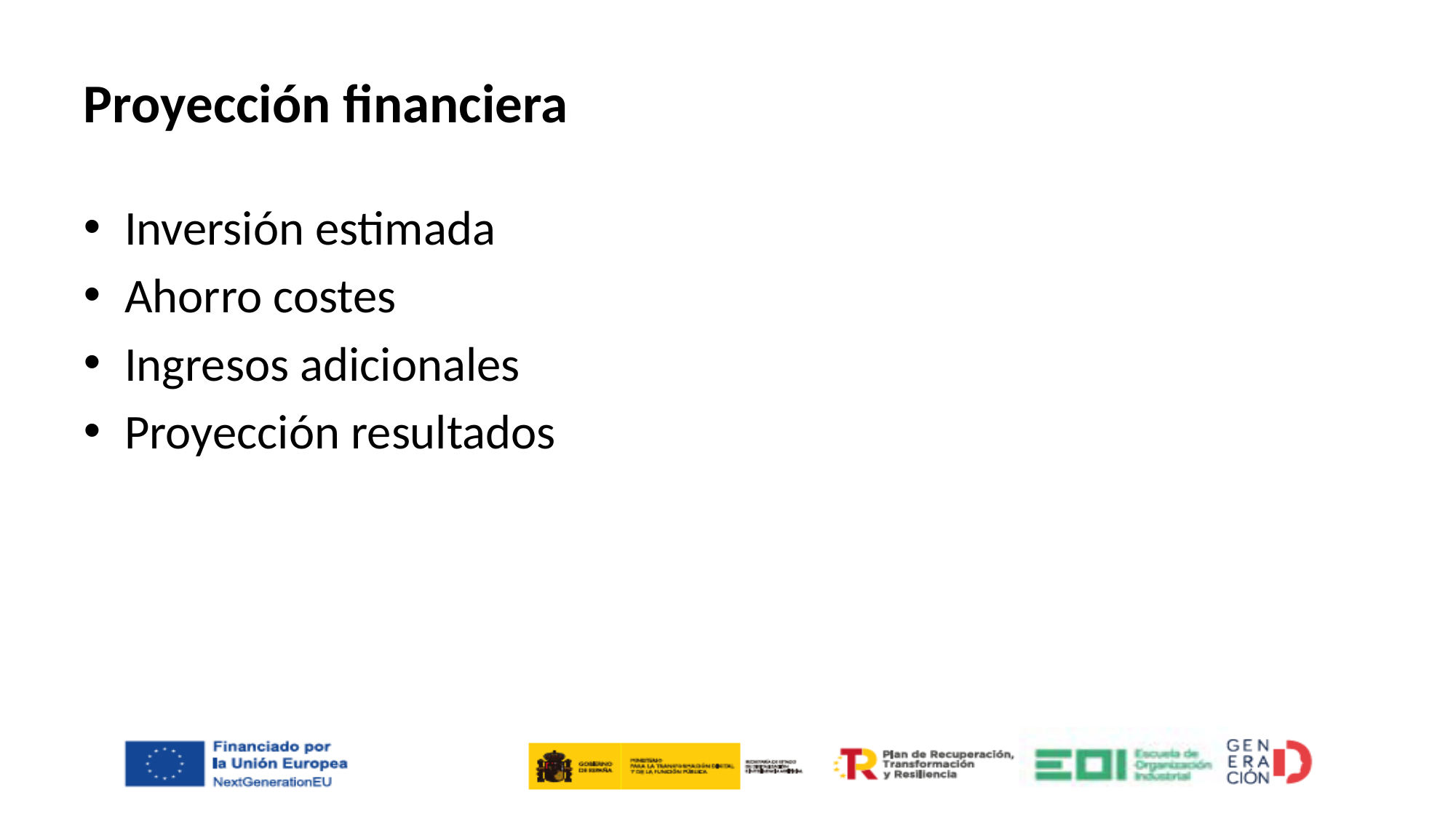

# Proyección financiera
Inversión estimada
Ahorro costes
Ingresos adicionales
Proyección resultados